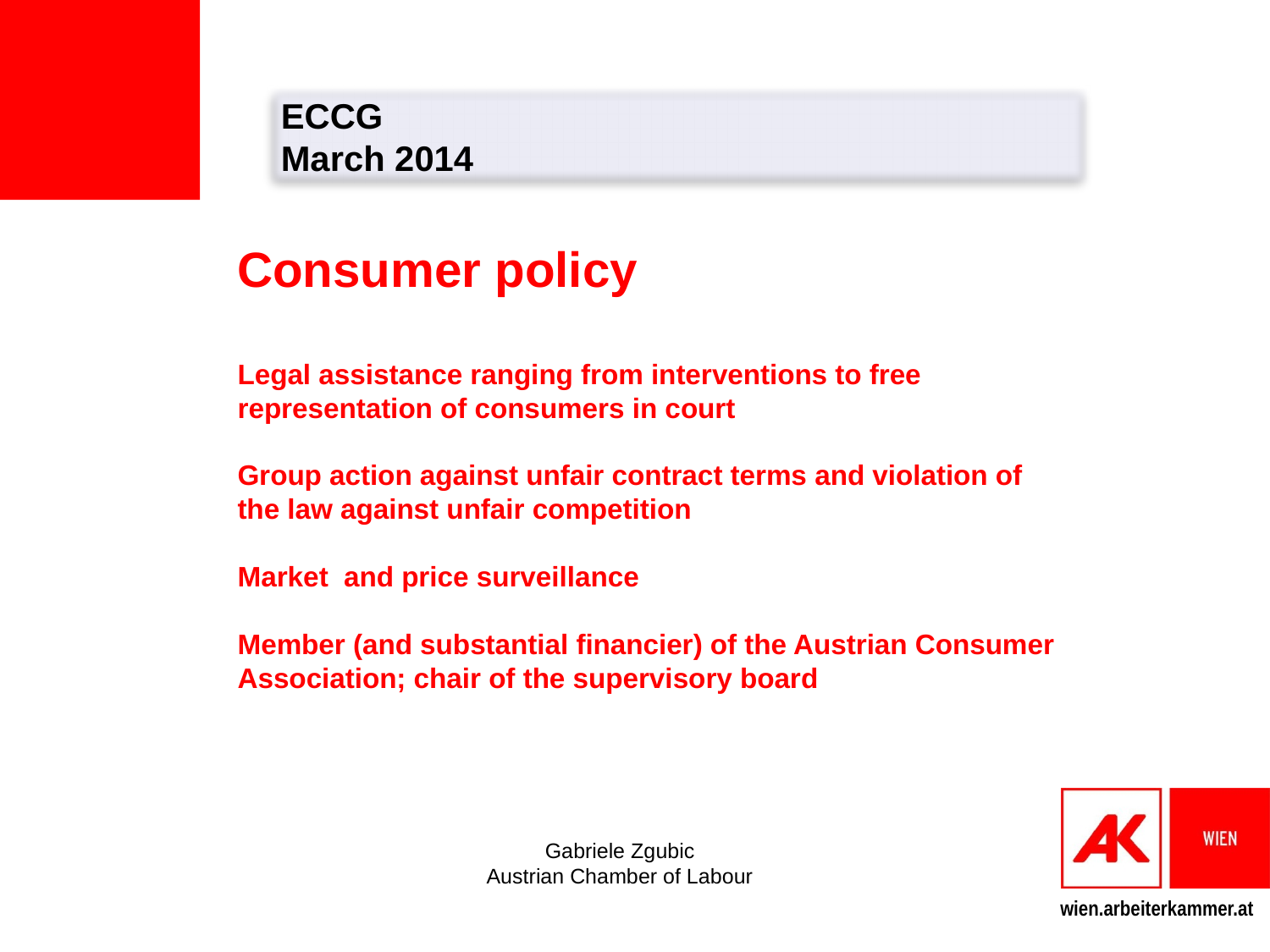

ECCG
March 2014
# Consumer policy Legal assistance ranging from interventions to free representation of consumers in court Group action against unfair contract terms and violation of  the law against unfair competition Market  and price surveillance Member (and substantial financier) of the Austrian Consumer Association; chair of the supervisory board
Gabriele Zgubic
Austrian Chamber of Labour